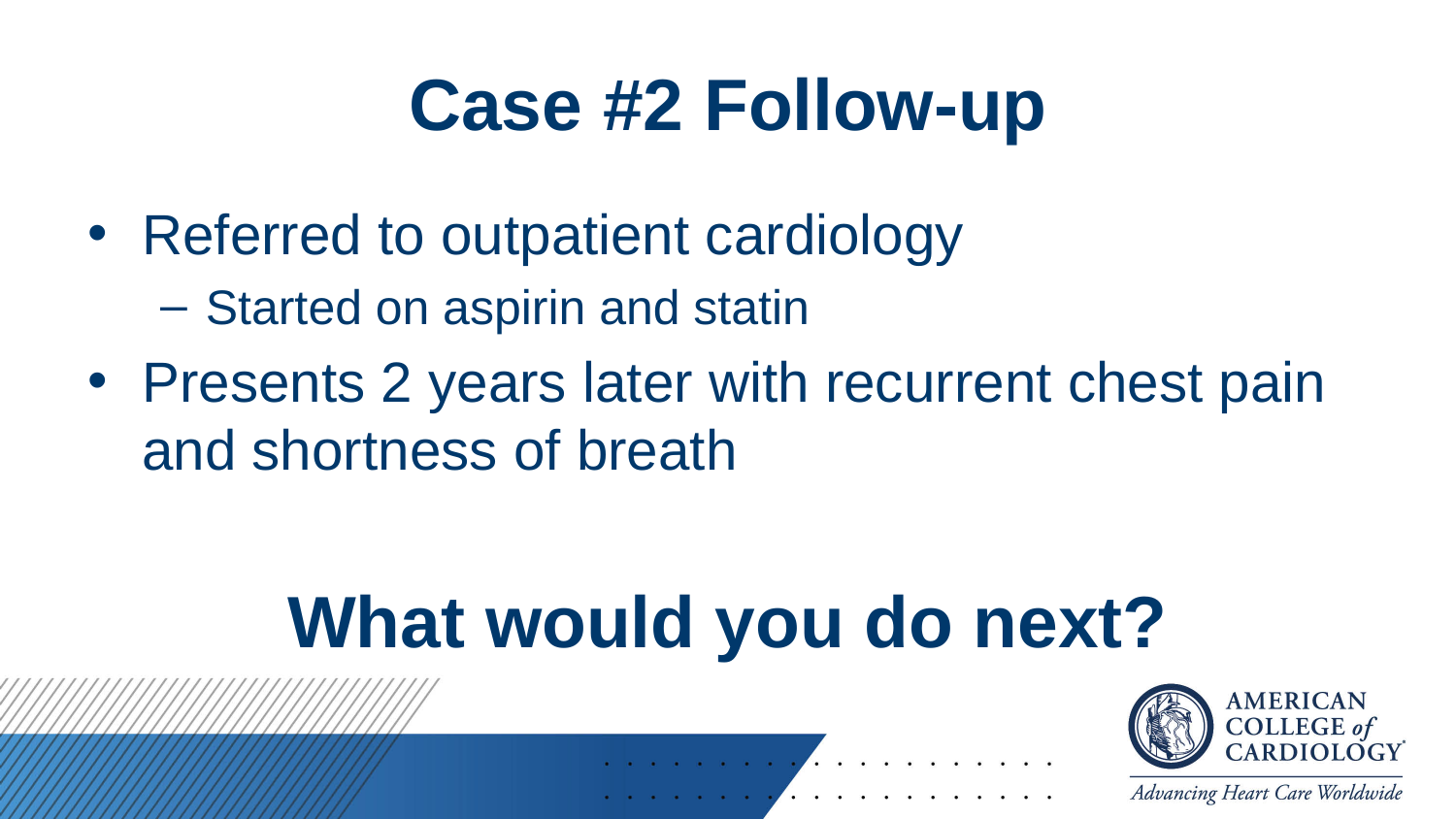

# Case #2 Follow-up
Referred to outpatient cardiology
Started on aspirin and statin
Presents 2 years later with recurrent chest pain and shortness of breath

What would you do next?